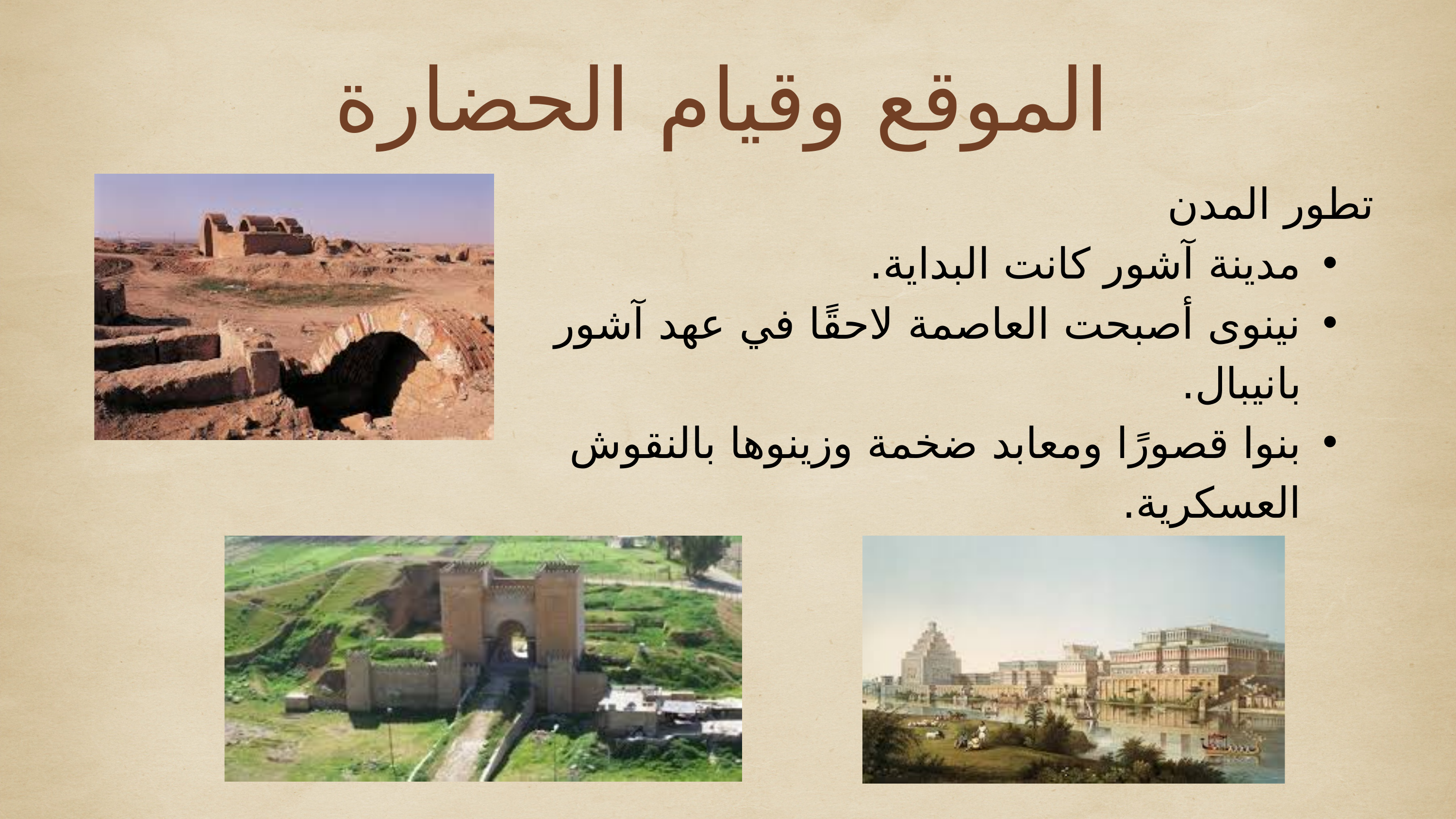

الموقع وقيام الحضارة
تطور المدن
مدينة آشور كانت البداية.
نينوى أصبحت العاصمة لاحقًا في عهد آشور بانيبال.
بنوا قصورًا ومعابد ضخمة وزينوها بالنقوش العسكرية.